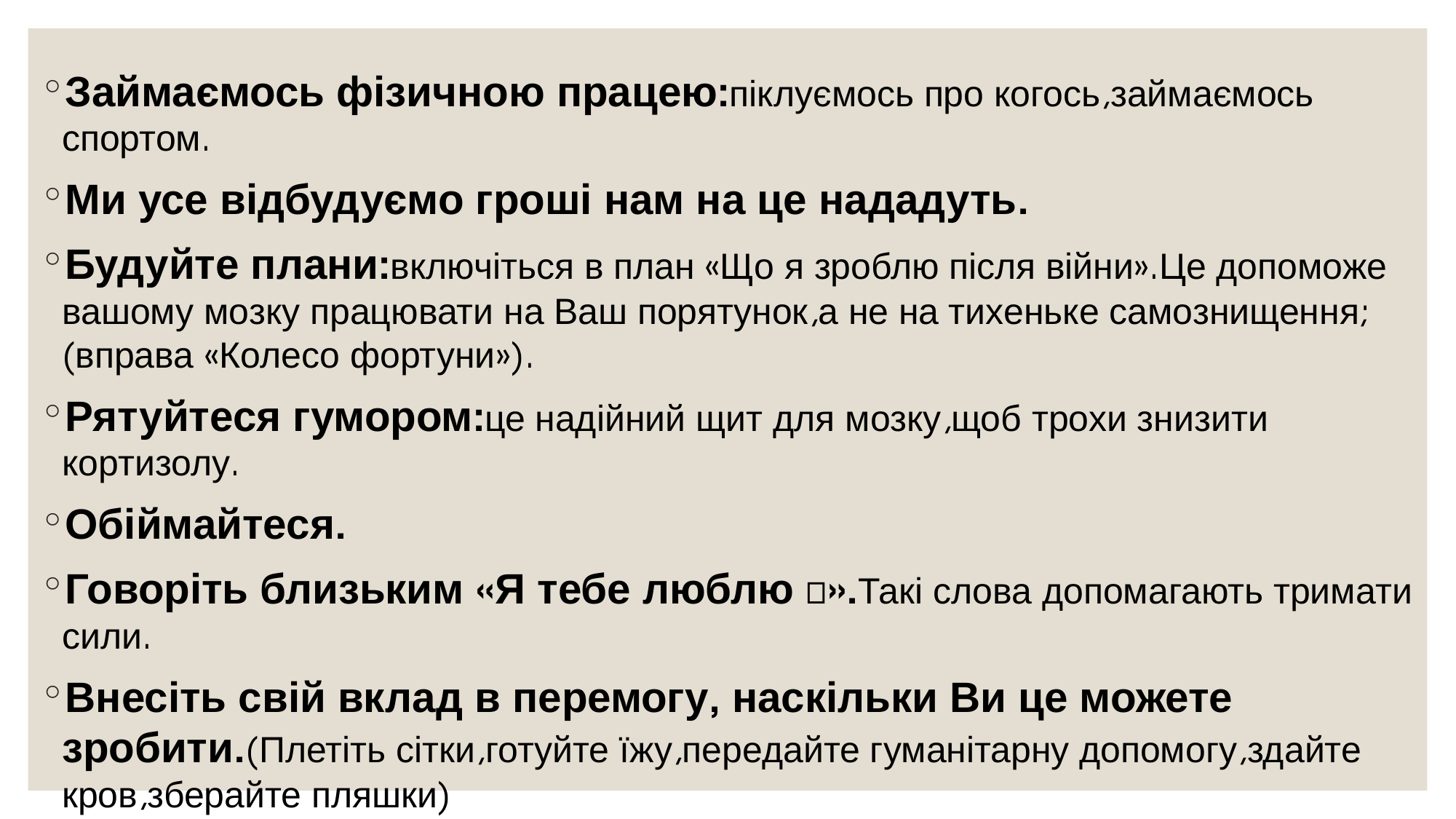

Займаємось фізичною працею:піклуємось про когось,займаємось спортом.
Ми усе відбудуємо гроші нам на це нададуть.
Будуйте плани:включіться в план «Що я зроблю після війни».Це допоможе вашому мозку працювати на Ваш порятунок,а не на тихеньке самознищення;(вправа «Колесо фортуни»).
Рятуйтеся гумором:це надійний щит для мозку,щоб трохи знизити кортизолу.
Обіймайтеся.
Говоріть близьким «Я тебе люблю 🥰».Такі слова допомагають тримати сили.
Внесіть свій вклад в перемогу, наскільки Ви це можете зробити.(Плетіть сітки,готуйте їжу,передайте гуманітарну допомогу,здайте кров,зберайте пляшки)